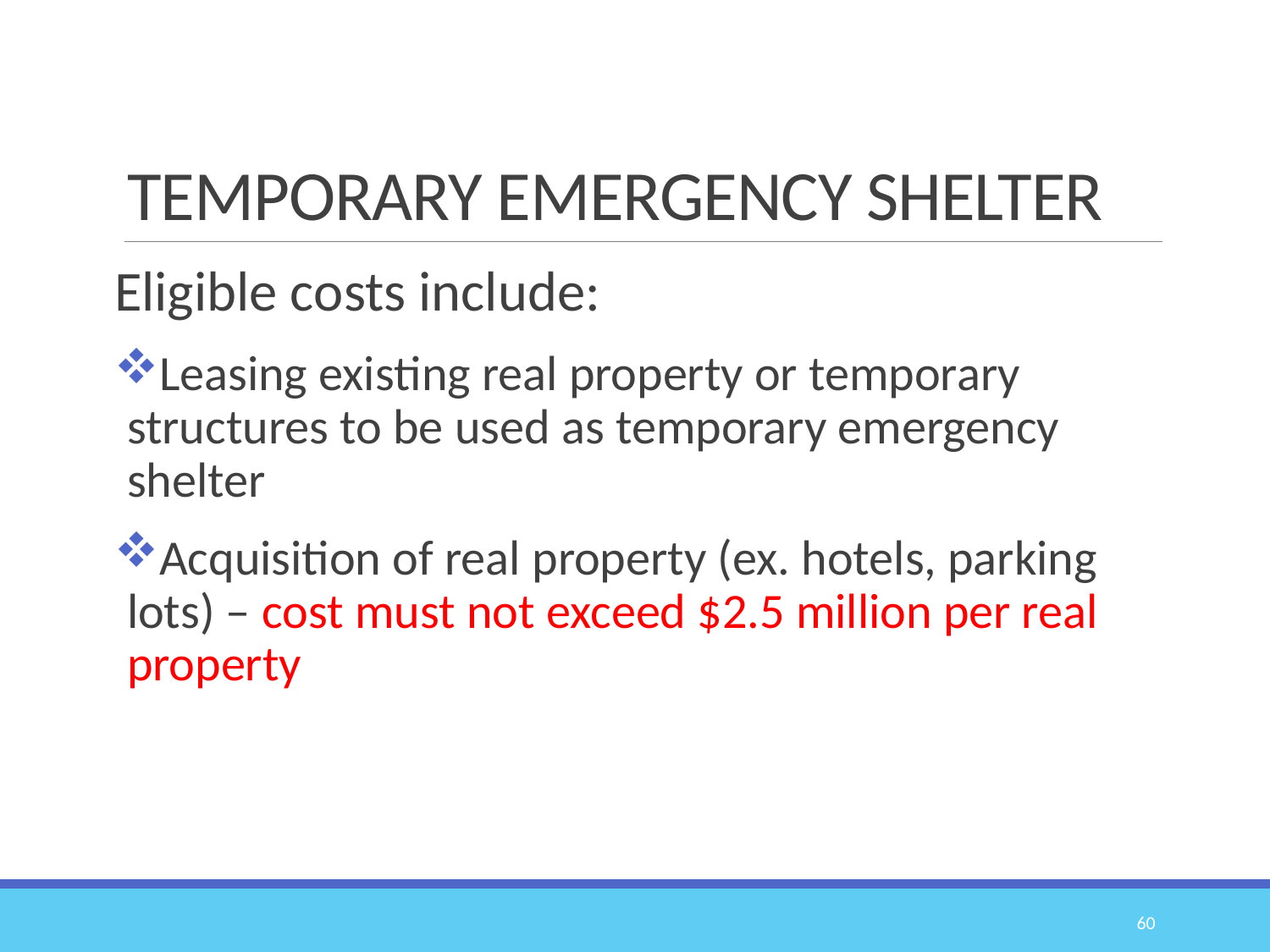

# TEMPORARY EMERGENCY SHELTER
Eligible costs include:
Leasing existing real property or temporary structures to be used as temporary emergency shelter
Acquisition of real property (ex. hotels, parking lots) – cost must not exceed $2.5 million per real property

60